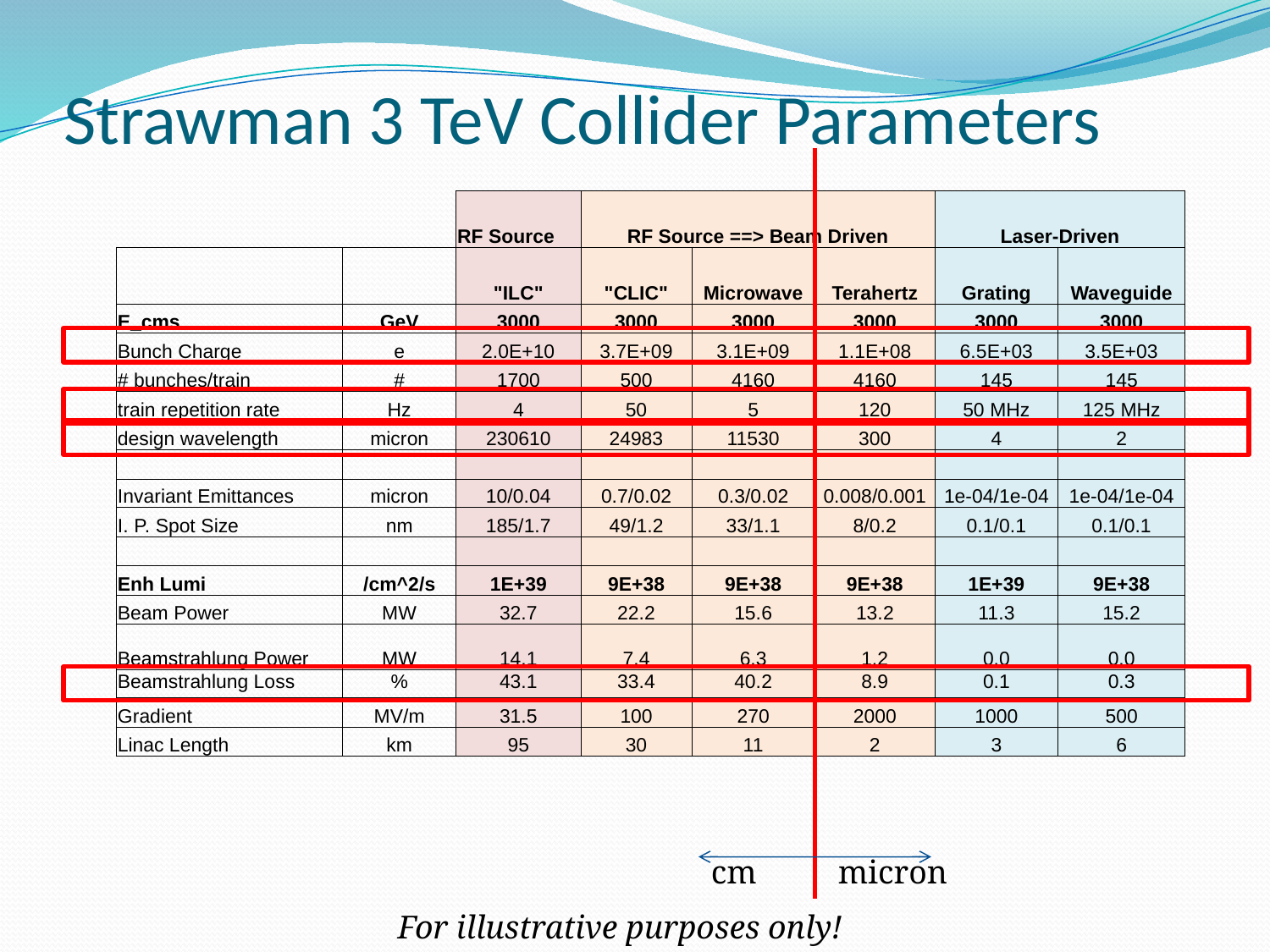

# Strawman 3 TeV Collider Parameters
|  |  | RF Source | RF Source ==> Beam Driven |  |  | Laser-Driven |  |
| --- | --- | --- | --- | --- | --- | --- | --- |
|  |  | "ILC" | "CLIC" | Microwave | Terahertz | Grating | Waveguide |
| E\_cms | GeV | 3000 | 3000 | 3000 | 3000 | 3000 | 3000 |
| Bunch Charge | e | 2.0E+10 | 3.7E+09 | 3.1E+09 | 1.1E+08 | 6.5E+03 | 3.5E+03 |
| # bunches/train | # | 1700 | 500 | 4160 | 4160 | 145 | 145 |
| train repetition rate | Hz | 4 | 50 | 5 | 120 | 50 MHz | 125 MHz |
| design wavelength | micron | 230610 | 24983 | 11530 | 300 | 4 | 2 |
|  |  |  |  |  |  |  |  |
| Invariant Emittances | micron | 10/0.04 | 0.7/0.02 | 0.3/0.02 | 0.008/0.001 | 1e-04/1e-04 | 1e-04/1e-04 |
| I. P. Spot Size | nm | 185/1.7 | 49/1.2 | 33/1.1 | 8/0.2 | 0.1/0.1 | 0.1/0.1 |
|  |  |  |  |  |  |  |  |
| Enh Lumi | /cm^2/s | 1E+39 | 9E+38 | 9E+38 | 9E+38 | 1E+39 | 9E+38 |
| Beam Power | MW | 32.7 | 22.2 | 15.6 | 13.2 | 11.3 | 15.2 |
| Beamstrahlung Power | MW | 14.1 | 7.4 | 6.3 | 1.2 | 0.0 | 0.0 |
| Beamstrahlung Loss | % | 43.1 | 33.4 | 40.2 | 8.9 | 0.1 | 0.3 |
| Gradient | MV/m | 31.5 | 100 | 270 | 2000 | 1000 | 500 |
| Linac Length | km | 95 | 30 | 11 | 2 | 3 | 6 |

cm
micron
For illustrative purposes only!